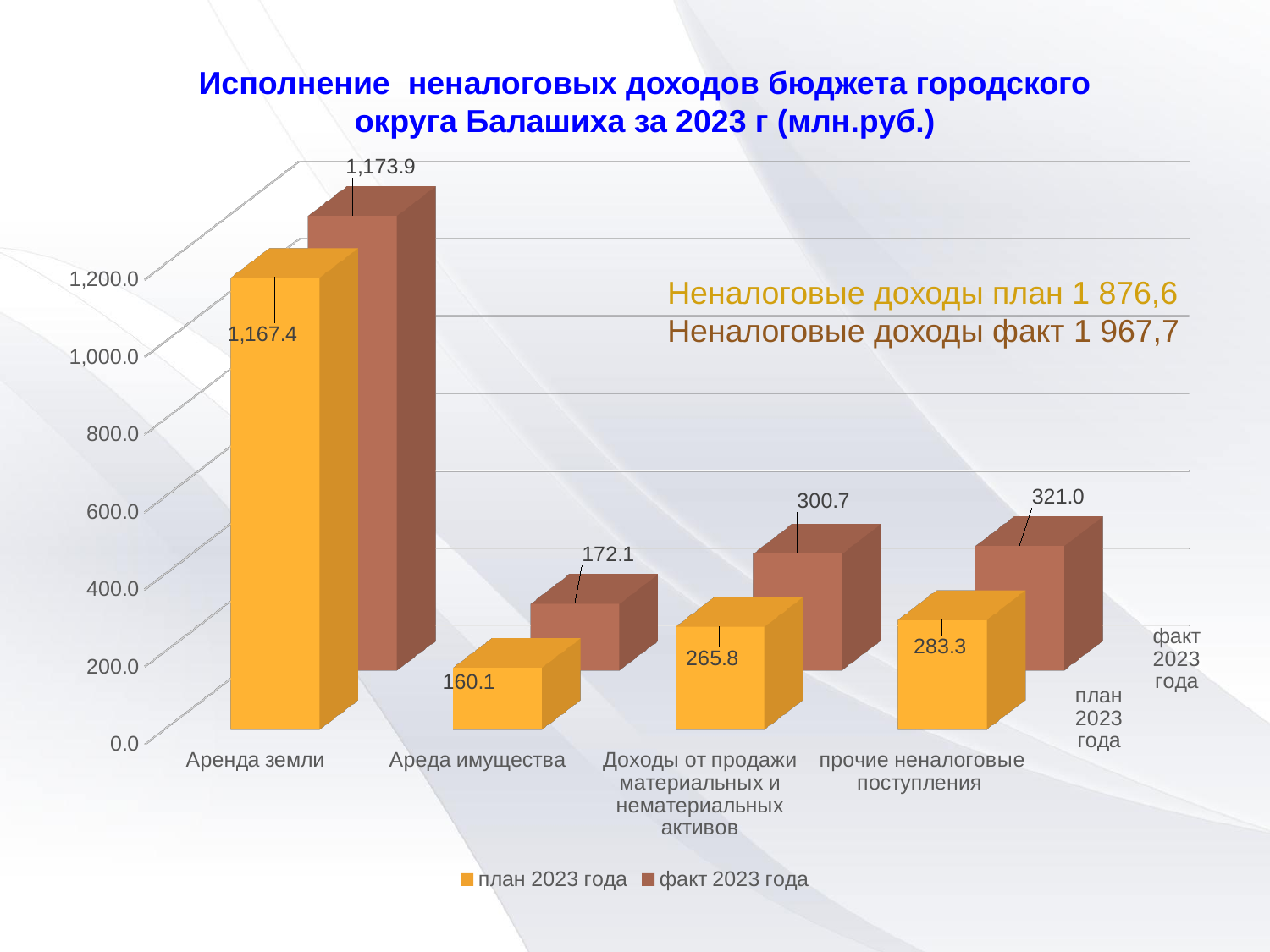

Исполнение  неналоговых доходов бюджета городского округа Балашиха за 2023 г (млн.руб.)

[unsupported chart]

Неналоговые доходы план 1 876,6
Неналоговые доходы факт 1 967,7